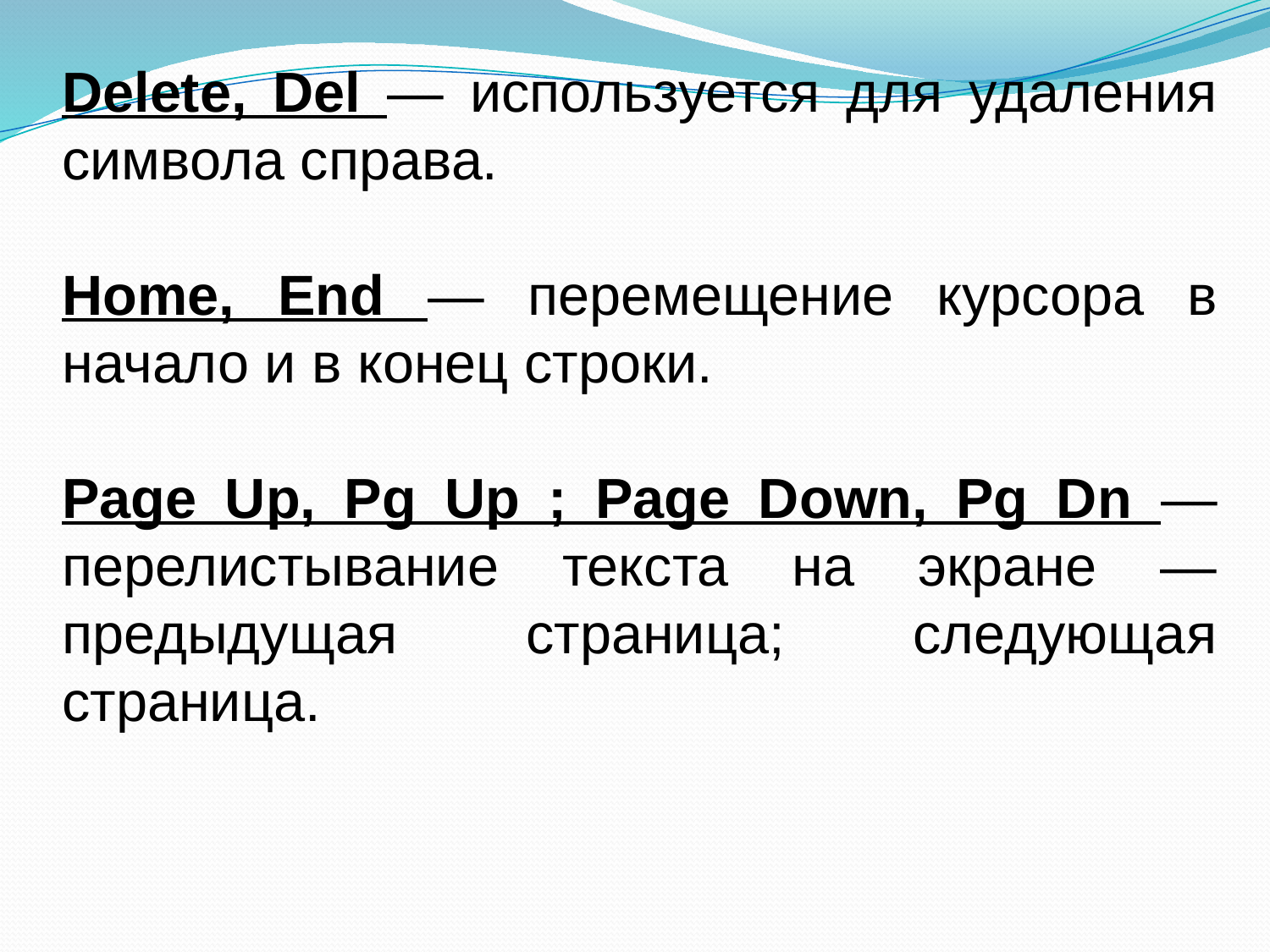

Delete, Del — используется для удаления символа справа.

Home, End — перемещение курсора в начало и в конец строки.

Page Up, Pg Up ; Page Down, Pg Dn — перелистывание текста на экране — предыдущая страница; следующая страница.